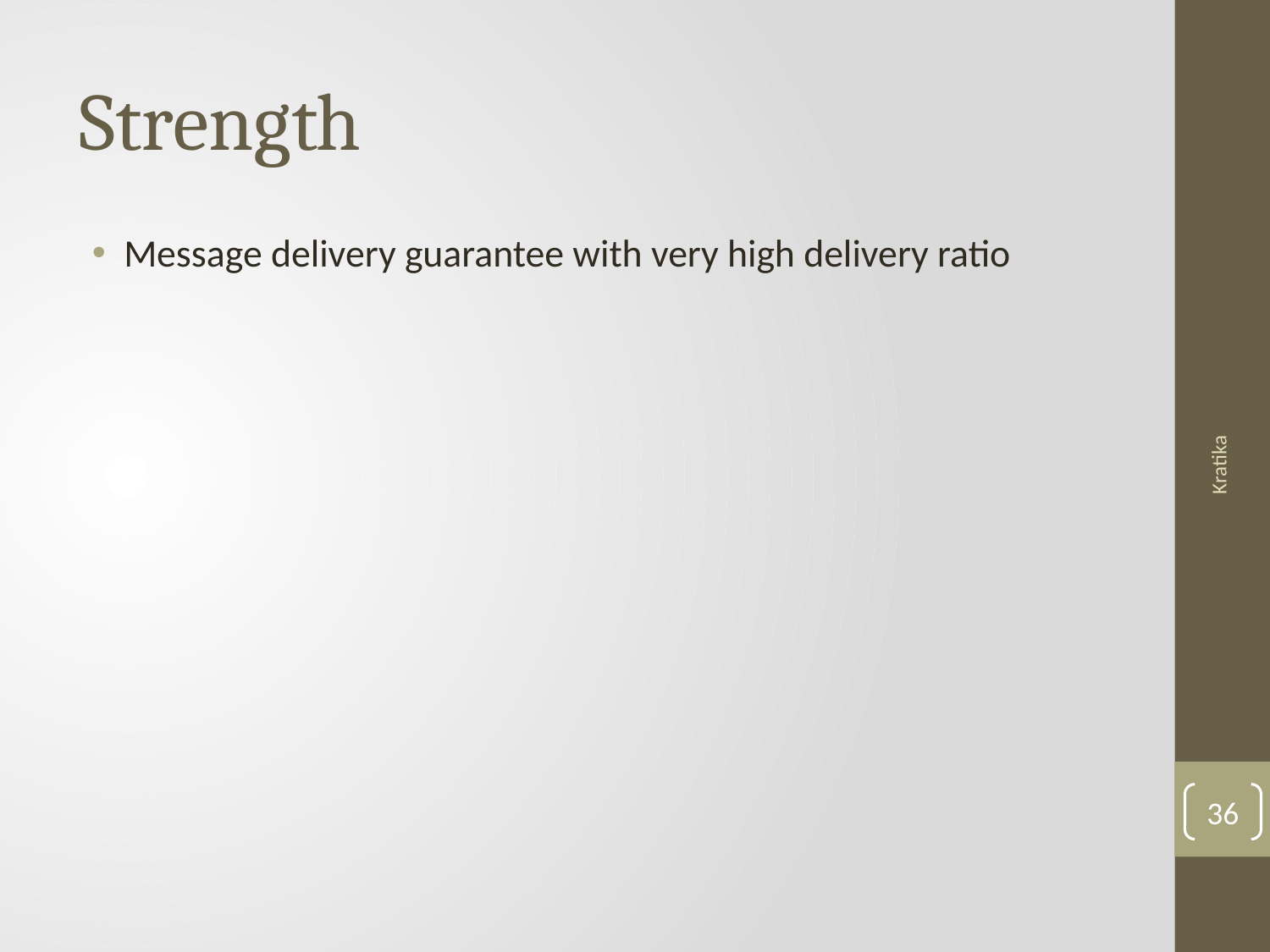

# Strength
Message delivery guarantee with very high delivery ratio

Kratika
36